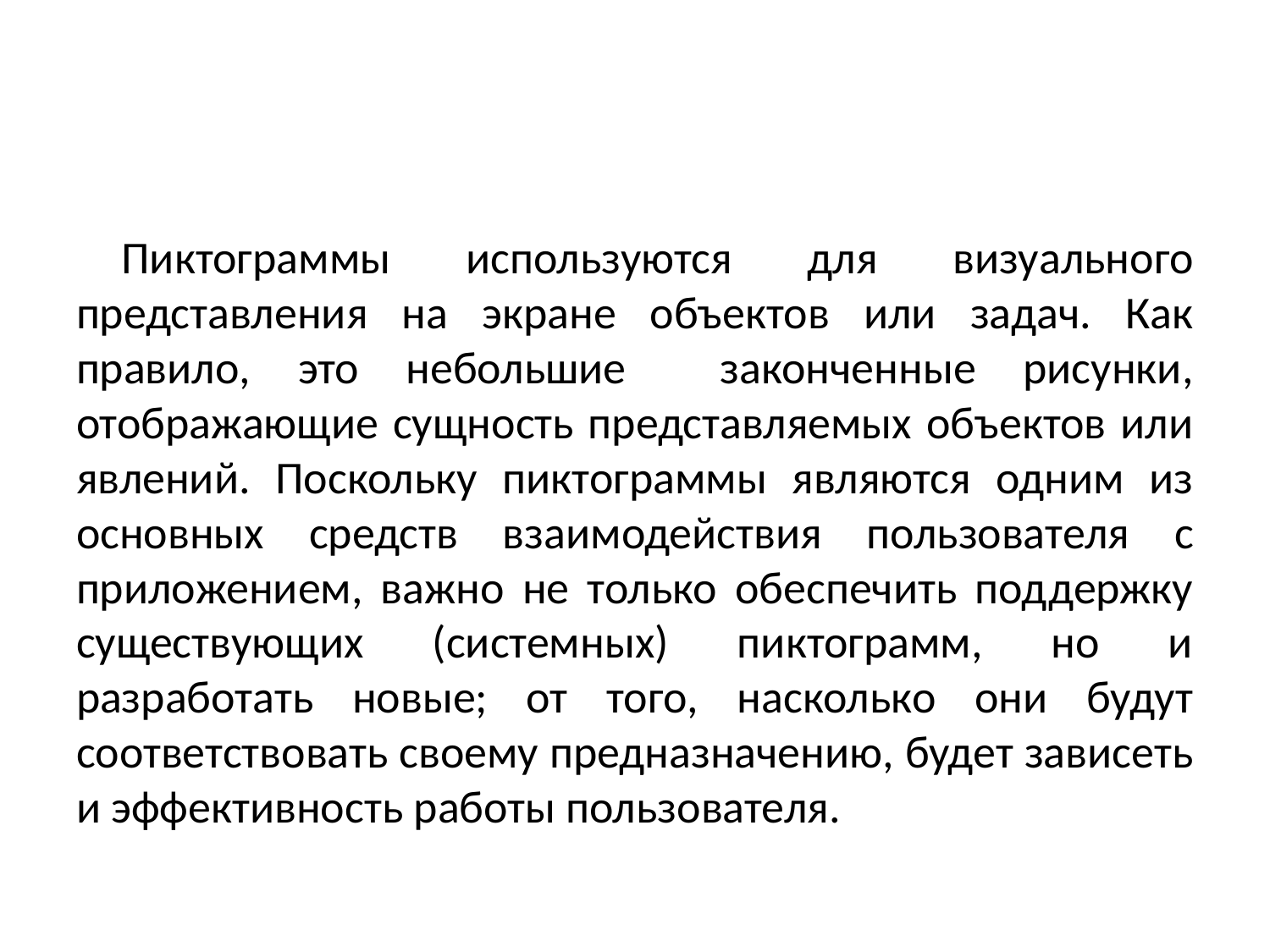

#
Пиктограммы используются для визуального представления на экране объектов или задач. Как правило, это небольшие  законченные рисунки, отображающие сущность представляемых объектов или явлений. Поскольку пиктограммы являются одним из основных средств взаимодействия пользователя с приложением, важно не только обеспечить поддержку существующих (системных) пиктограмм, но и разработать новые; от того, насколько они будут соответствовать своему предназначению, будет зависеть и эффективность работы пользователя.